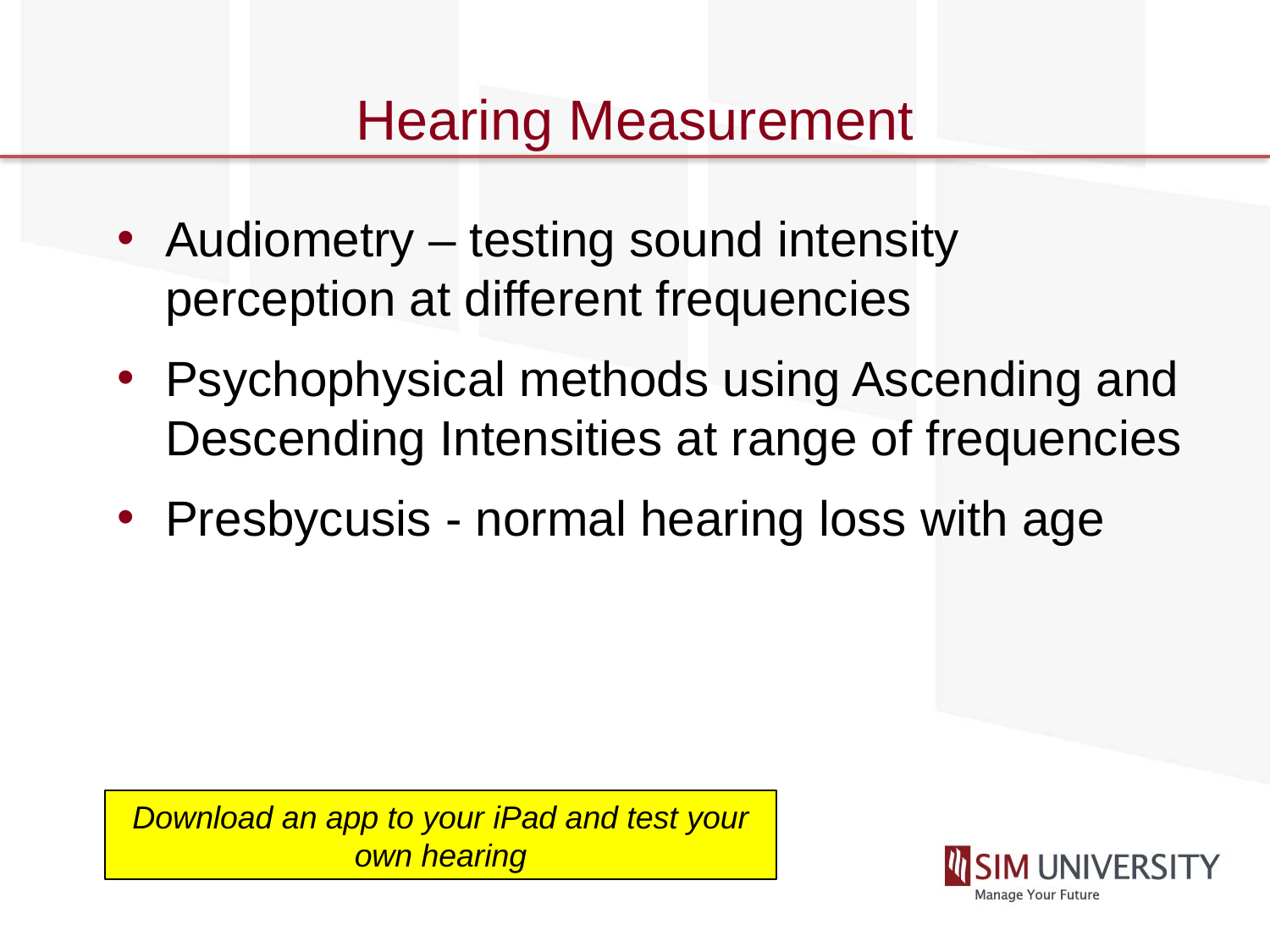

# Hearing Measurement
Audiometry – testing sound intensity perception at different frequencies
Psychophysical methods using Ascending and Descending Intensities at range of frequencies
Presbycusis - normal hearing loss with age
Download an app to your iPad and test your own hearing